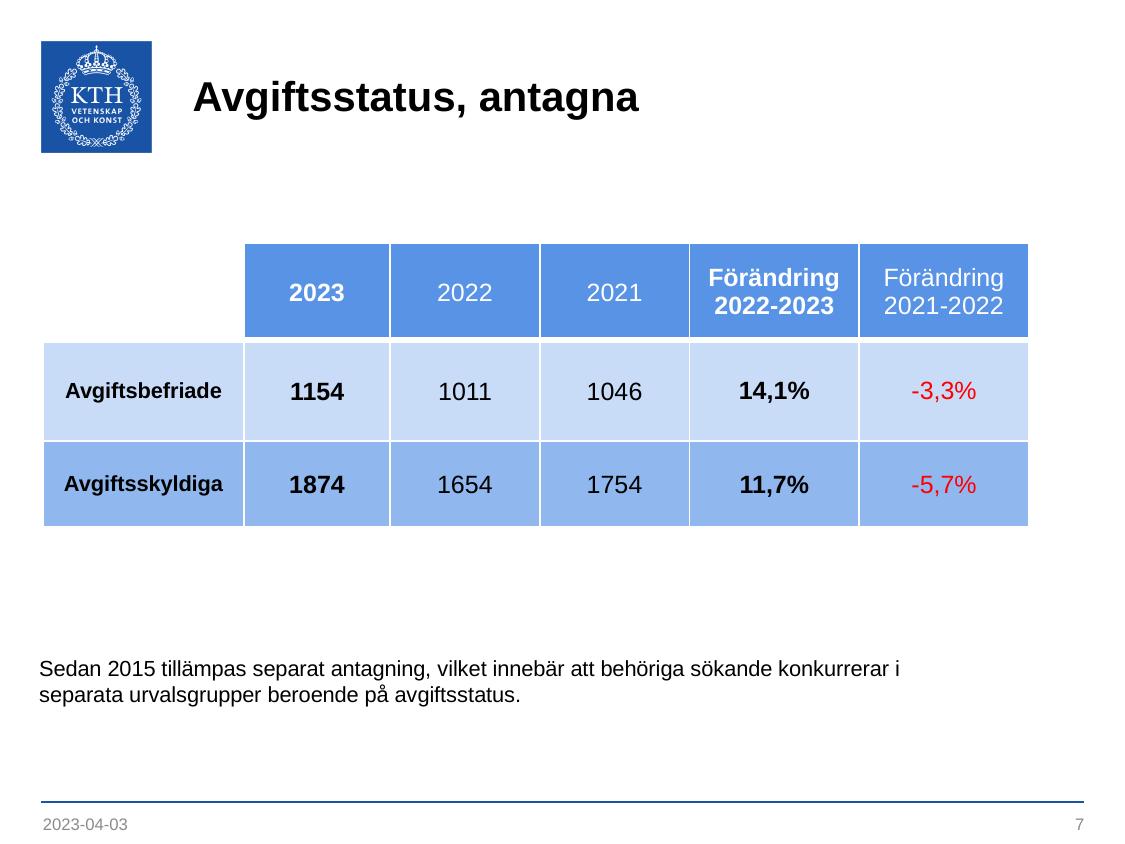

# Avgiftsstatus, antagna
|  | 2023 | 2022 | 2021 | Förändring 2022-2023 | Förändring 2021-2022 |
| --- | --- | --- | --- | --- | --- |
| Avgiftsbefriade | 1154 | 1011 | 1046 | 14,1% | -3,3% |
| Avgiftsskyldiga | 1874 | 1654 | 1754 | 11,7% | -5,7% |
Sedan 2015 tillämpas separat antagning, vilket innebär att behöriga sökande konkurrerar i separata urvalsgrupper beroende på avgiftsstatus.
2023-04-03

7